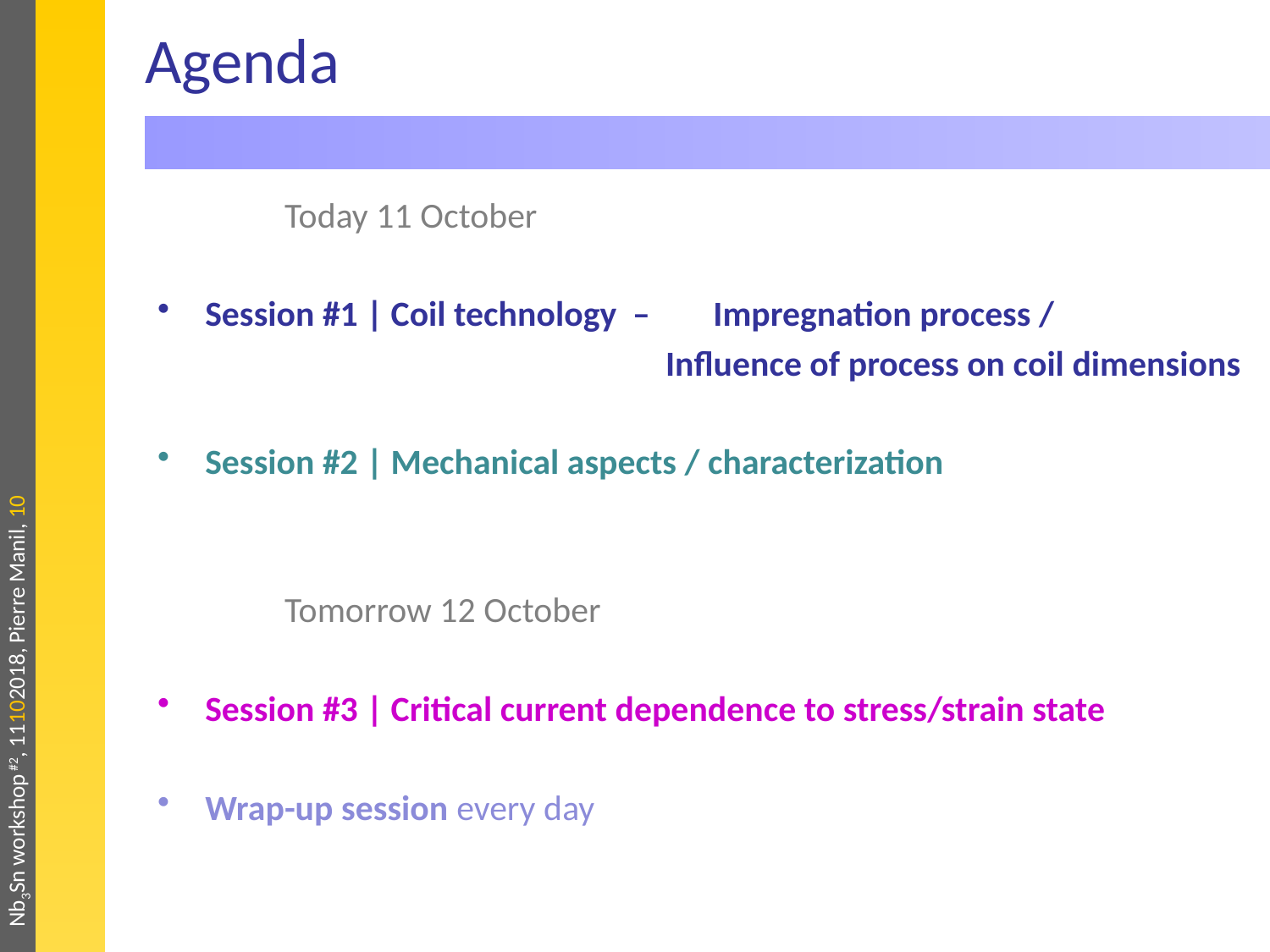

# Agenda
	Today 11 October

Session #1 | Coil technology  – 	Impregnation process /
				Influence of process on coil dimensions

Session #2 | Mechanical aspects / characterization

	Tomorrow 12 October

Session #3 | Critical current dependence to stress/strain state

Wrap-up session every day